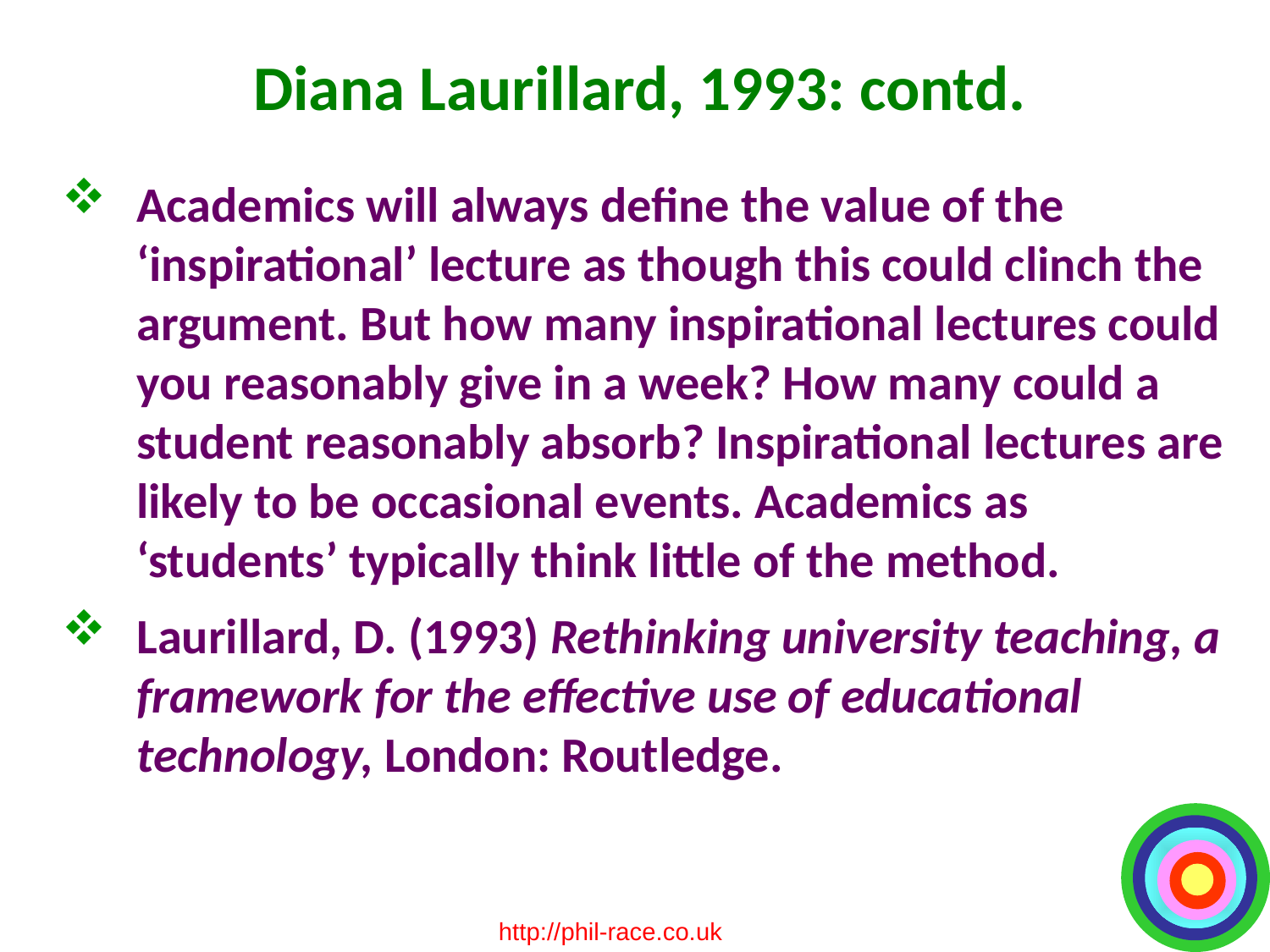

# Diana Laurillard, 1993: contd.
Academics will always define the value of the ‘inspirational’ lecture as though this could clinch the argument. But how many inspirational lectures could you reasonably give in a week? How many could a student reasonably absorb? Inspirational lectures are likely to be occasional events. Academics as ‘students’ typically think little of the method.
Laurillard, D. (1993) Rethinking university teaching, a framework for the effective use of educational technology, London: Routledge.